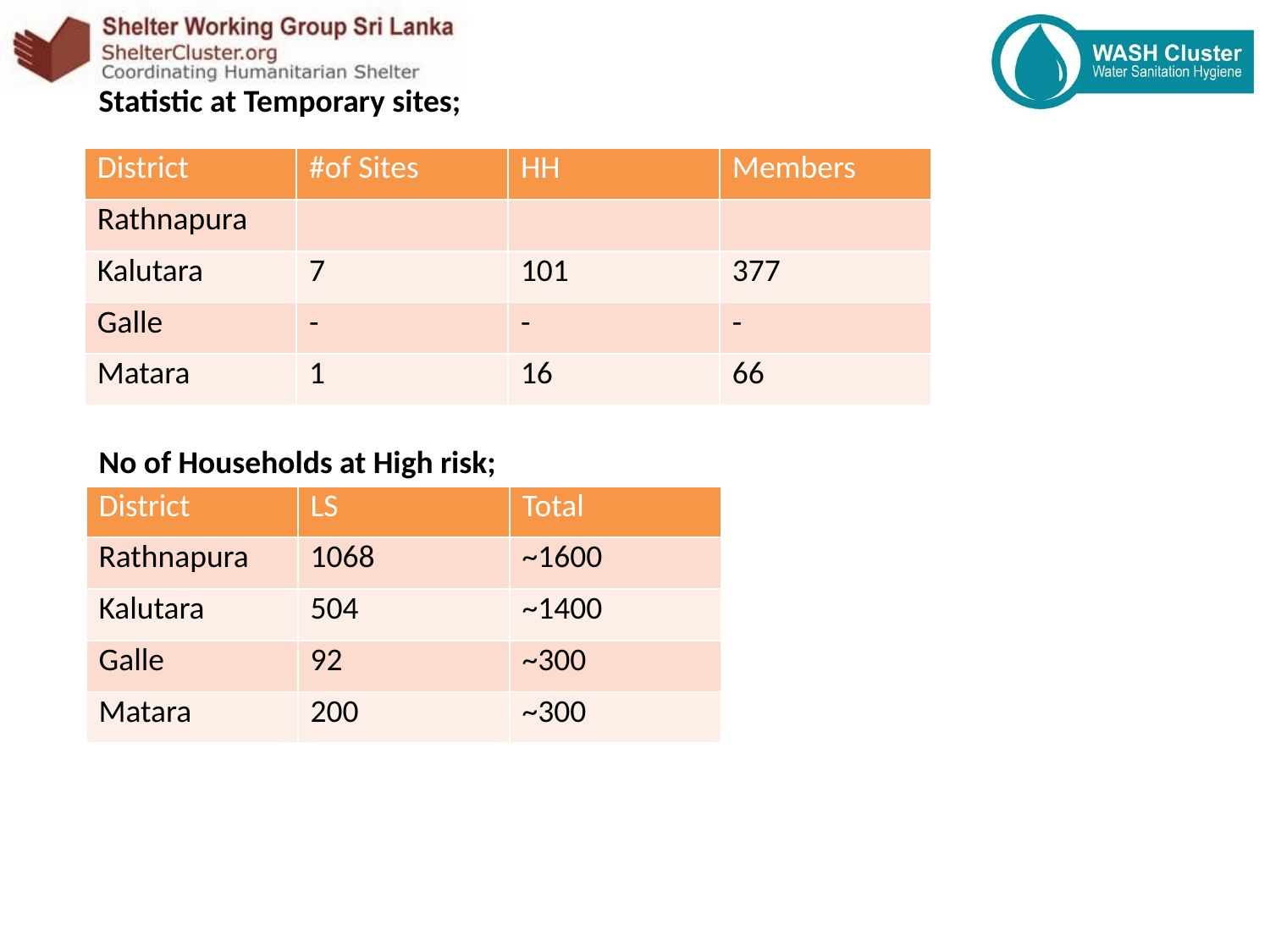

Statistic at Temporary sites;
| District | #of Sites | HH | Members |
| --- | --- | --- | --- |
| Rathnapura |  |  |  |
| Kalutara | 7 | 101 | 377 |
| Galle | - | - | - |
| Matara | 1 | 16 | 66 |
No of Households at High risk;
| District | LS | Total |
| --- | --- | --- |
| Rathnapura | 1068 | ~1600 |
| Kalutara | 504 | ~1400 |
| Galle | 92 | ~300 |
| Matara | 200 | ~300 |